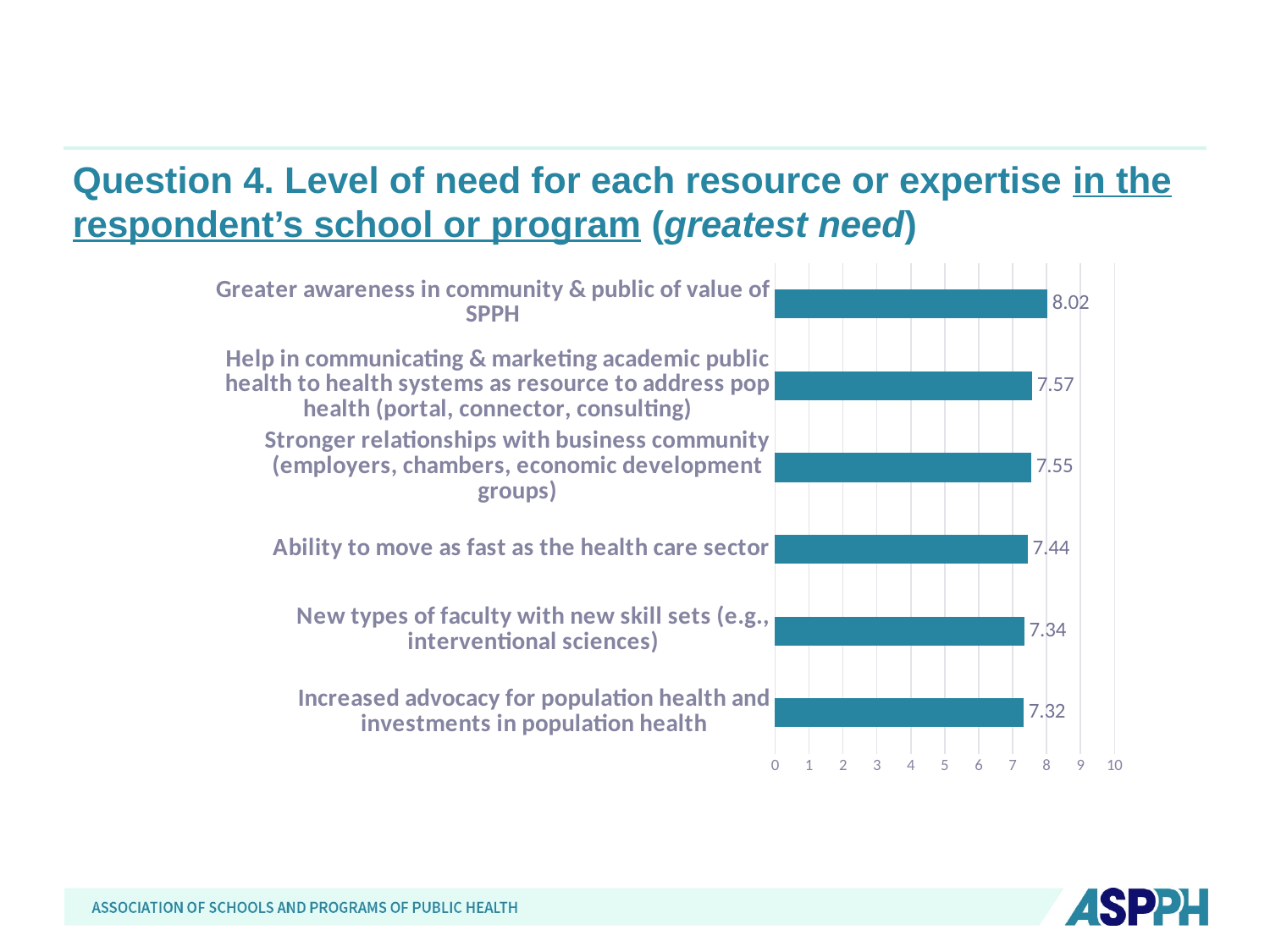

# Question 4. Level of need for each resource or expertise in the respondent’s school or program (greatest need)

### Chart

| Category |  |
|---|---|
| Increased advocacy for population health and investments in population health | 7.319999999999998 |
| New types of faculty with new skill sets (e.g., interventional sciences) | 7.34 |
| Ability to move as fast as the health care sector | 7.44 |
| Stronger relationships with business community (employers, chambers, economic development groups) | 7.55 |
| Help in communicating & marketing academic public health to health systems as resource to address pop health (portal, connector, consulting) | 7.57 |
| Greater awareness in community & public of value of SPPH | 8.02 |